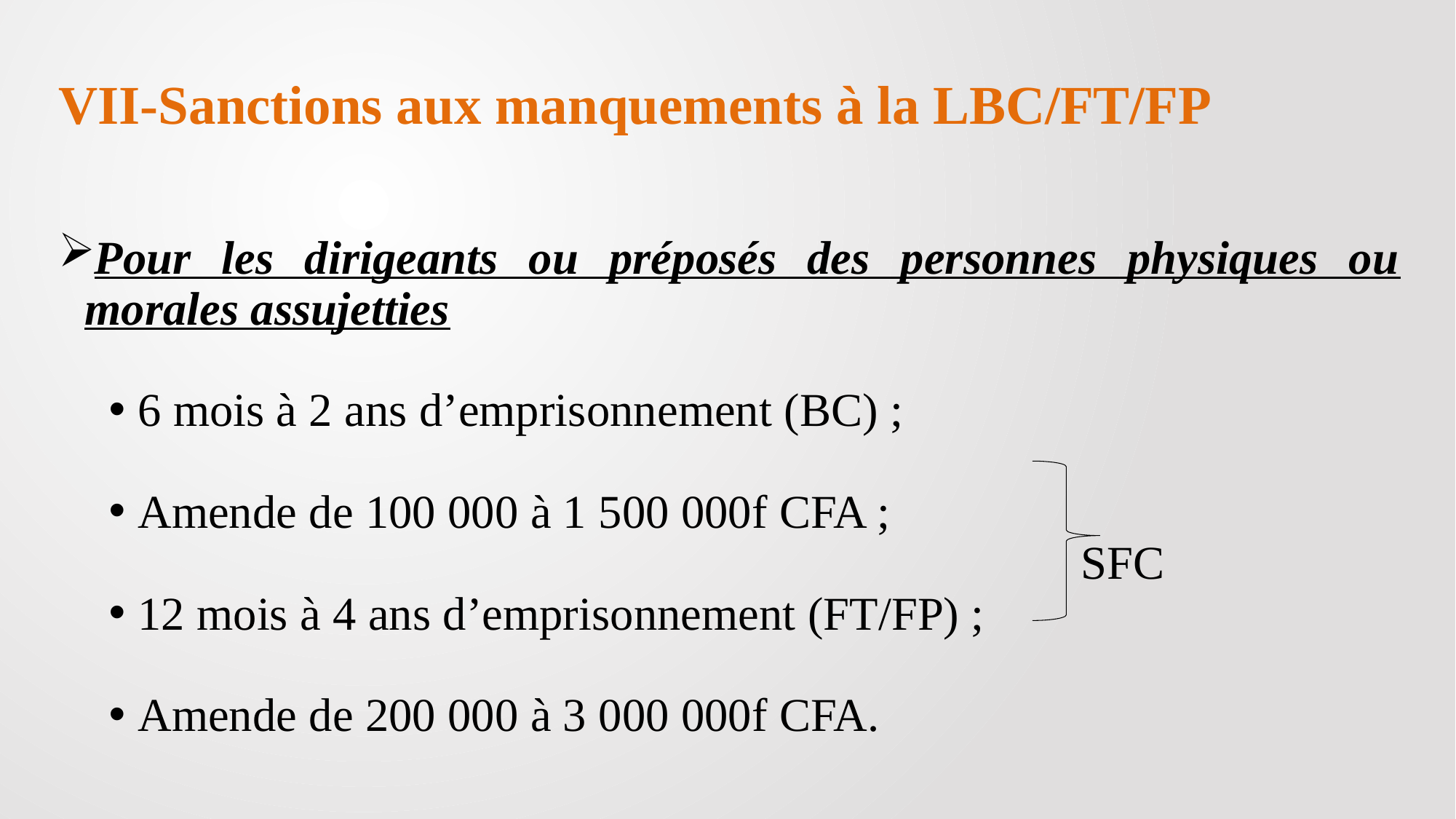

# VII-Sanctions aux manquements à la LBC/FT/FP
Pour les dirigeants ou préposés des personnes physiques ou morales assujetties

6 mois à 2 ans d’emprisonnement (BC) ;

Amende de 100 000 à 1 500 000f CFA ;
                                                                                  SFC
12 mois à 4 ans d’emprisonnement (FT/FP) ;

Amende de 200 000 à 3 000 000f CFA.